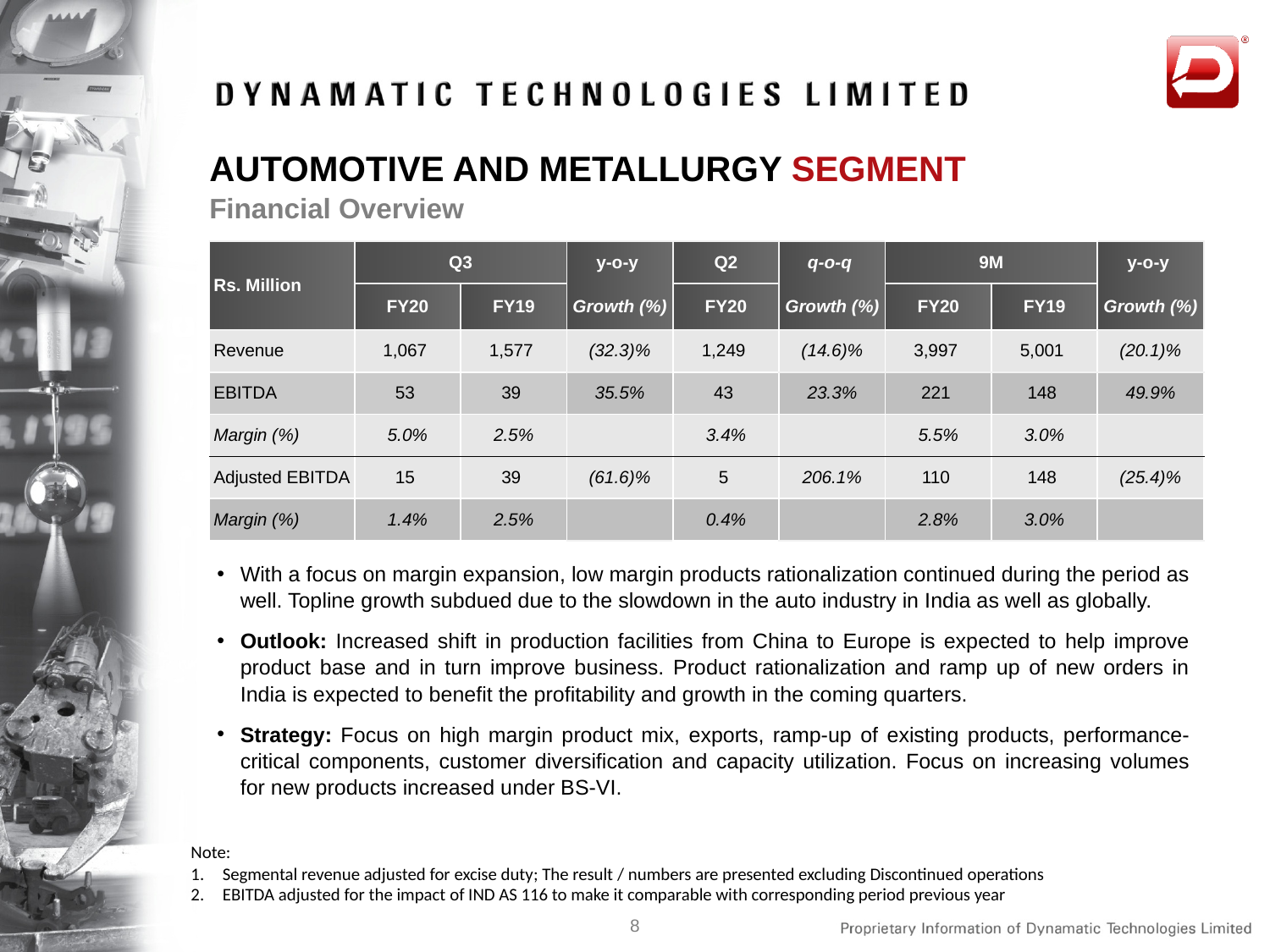

AUTOMOTIVE AND METALLURGY SEGMENT
Financial Overview
.
| Rs. Million | Q3 |  | y-o-y | Q2 | q-o-q | 9M |  | y-o-y |
| --- | --- | --- | --- | --- | --- | --- | --- | --- |
|  | FY20 | FY19 | Growth (%) | FY20 | Growth (%) | FY20 | FY19 | Growth (%) |
| Revenue | 1,067 | 1,577 | (32.3)% | 1,249 | (14.6)% | 3,997 | 5,001 | (20.1)% |
| EBITDA | 53 | 39 | 35.5% | 43 | 23.3% | 221 | 148 | 49.9% |
| Margin (%) | 5.0% | 2.5% |  | 3.4% |  | 5.5% | 3.0% |  |
| Adjusted EBITDA | 15 | 39 | (61.6)% | 5 | 206.1% | 110 | 148 | (25.4)% |
| Margin (%) | 1.4% | 2.5% |  | 0.4% |  | 2.8% | 3.0% |  |
Performance Overview
With a focus on margin expansion, low margin products rationalization continued during the period as well. Topline growth subdued due to the slowdown in the auto industry in India as well as globally.
Outlook: Increased shift in production facilities from China to Europe is expected to help improve product base and in turn improve business. Product rationalization and ramp up of new orders in India is expected to benefit the profitability and growth in the coming quarters.
Strategy: Focus on high margin product mix, exports, ramp-up of existing products, performance-critical components, customer diversification and capacity utilization. Focus on increasing volumes for new products increased under BS-VI.
Note:
Segmental revenue adjusted for excise duty; The result / numbers are presented excluding Discontinued operations
EBITDA adjusted for the impact of IND AS 116 to make it comparable with corresponding period previous year
8